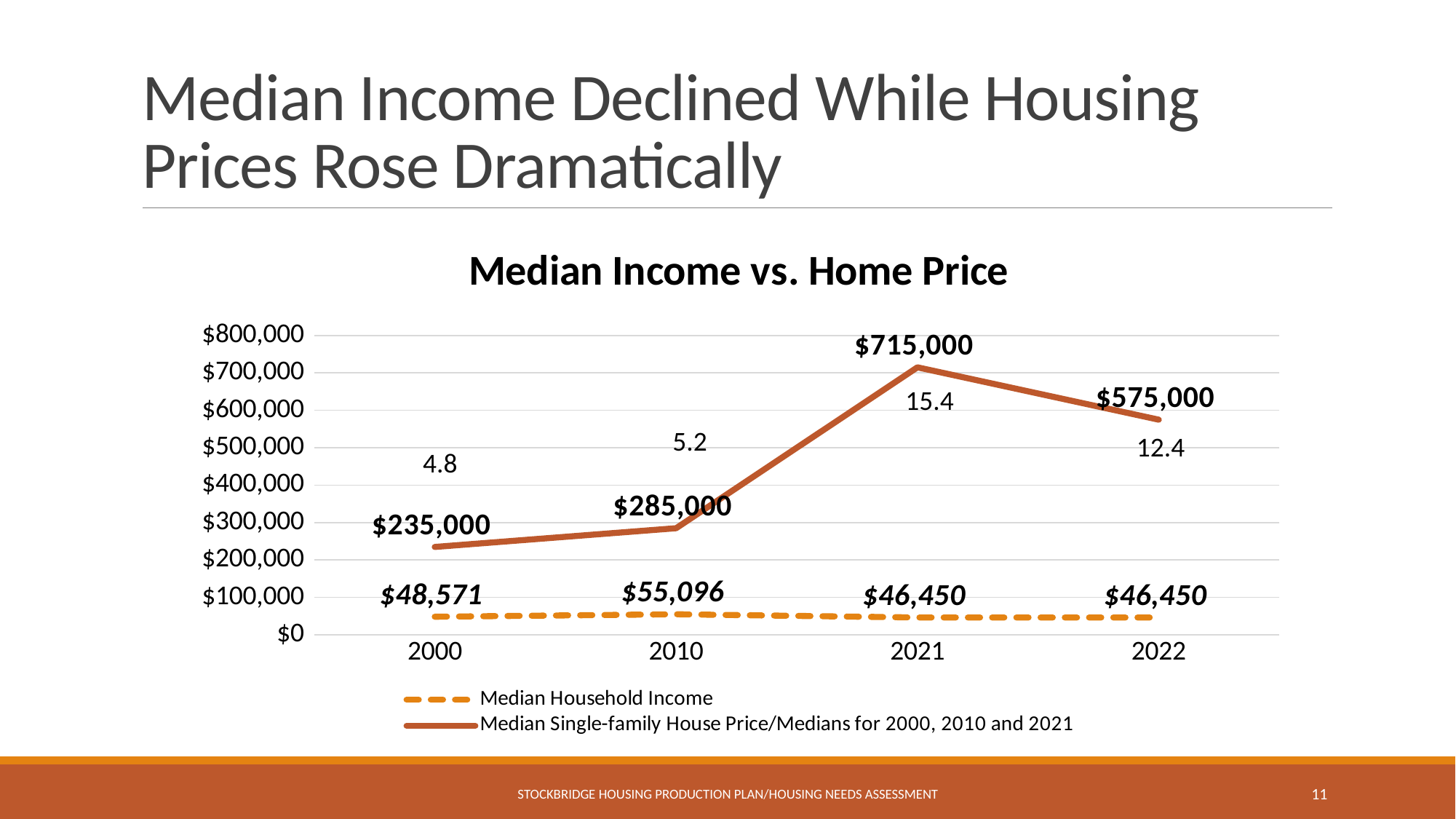

# Median Income Declined While Housing Prices Rose Dramatically

### Chart: Median Income vs. Home Price

| Category |  |  |
|---|---|---|
| 2000 | 48571.0 | 235000.0 |
| 2010 | 55096.0 | 285000.0 |
| 2021 | 46450.0 | 715000.0 |
| 2022 | 46450.0 | 575000.0 |
15.4
5.2
12.4
4.8
Stockbridge Housing Production Plan/Housing Needs Assessment
11